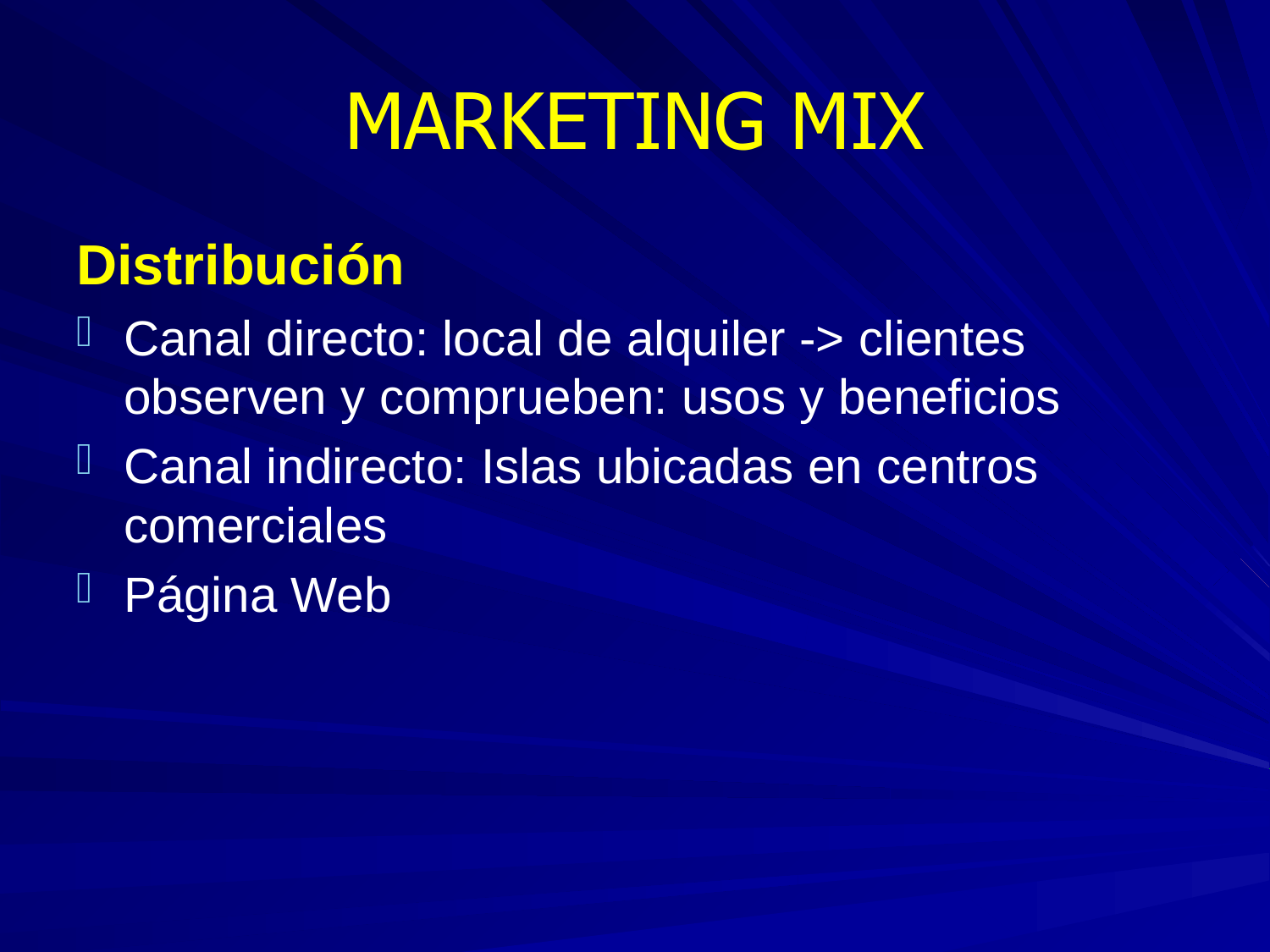

# MARKETING MIX
Distribución
Canal directo: local de alquiler -> clientes observen y comprueben: usos y beneficios
Canal indirecto: Islas ubicadas en centros comerciales
Página Web